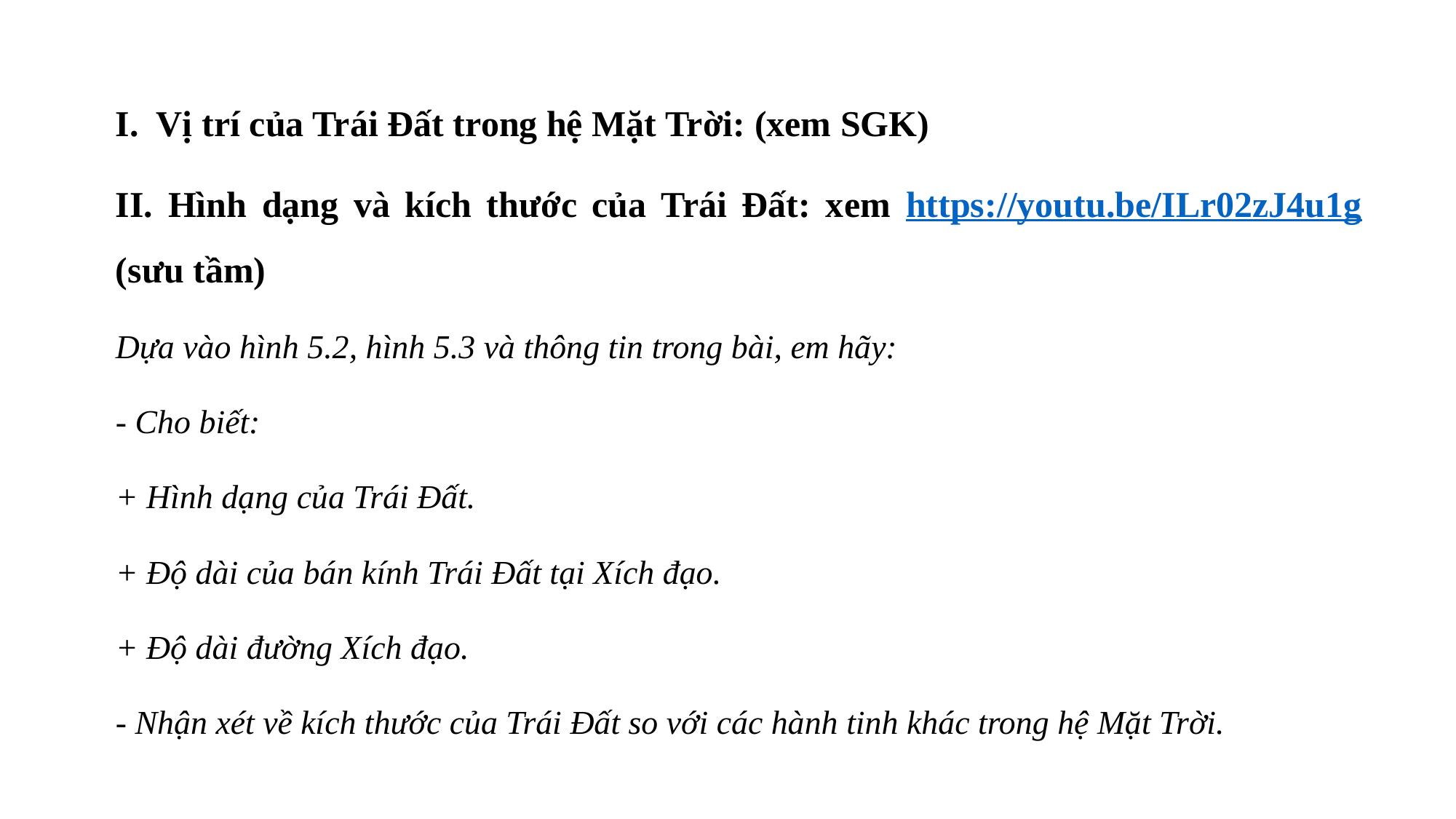

I.  Vị trí của Trái Đất trong hệ Mặt Trời: (xem SGK)
II. Hình dạng và kích thước của Trái Đất: xem https://youtu.be/ILr02zJ4u1g (sưu tầm)
Dựa vào hình 5.2, hình 5.3 và thông tin trong bài, em hãy:
- Cho biết:
+ Hình dạng của Trái Đất.
+ Độ dài của bán kính Trái Đất tại Xích đạo.
+ Độ dài đường Xích đạo.
- Nhận xét về kích thước của Trái Đất so với các hành tinh khác trong hệ Mặt Trời.